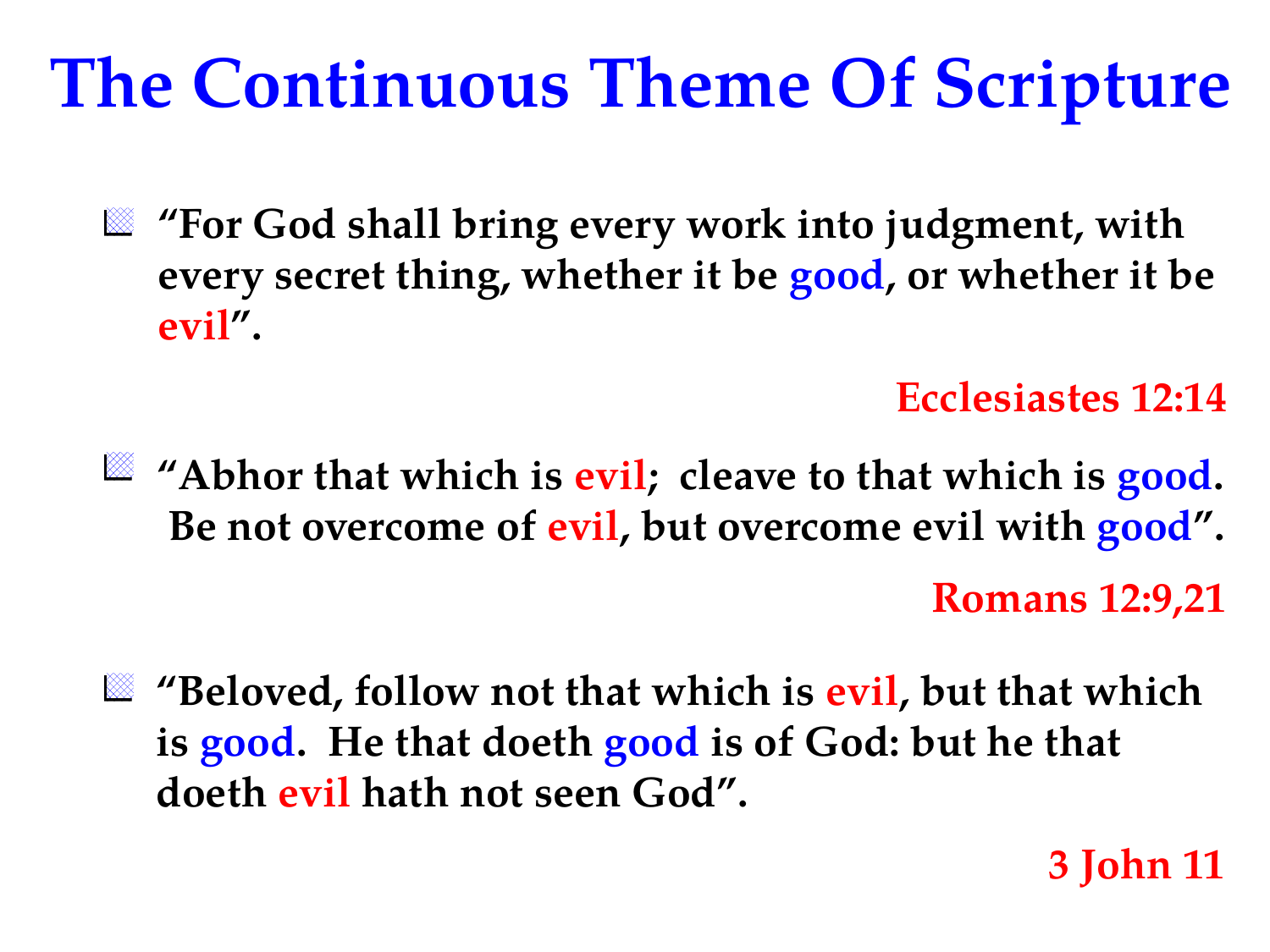

The Continuous Theme Of Scripture
“For God shall bring every work into judgment, with every secret thing, whether it be good, or whether it be evil”.
Ecclesiastes 12:14

“Abhor that which is evil;  cleave to that which is good.  Be not overcome of evil, but overcome evil with good”.
Romans 12:9,21

“Beloved, follow not that which is evil, but that which is good.  He that doeth good is of God: but he that doeth evil hath not seen God”.
3 John 11